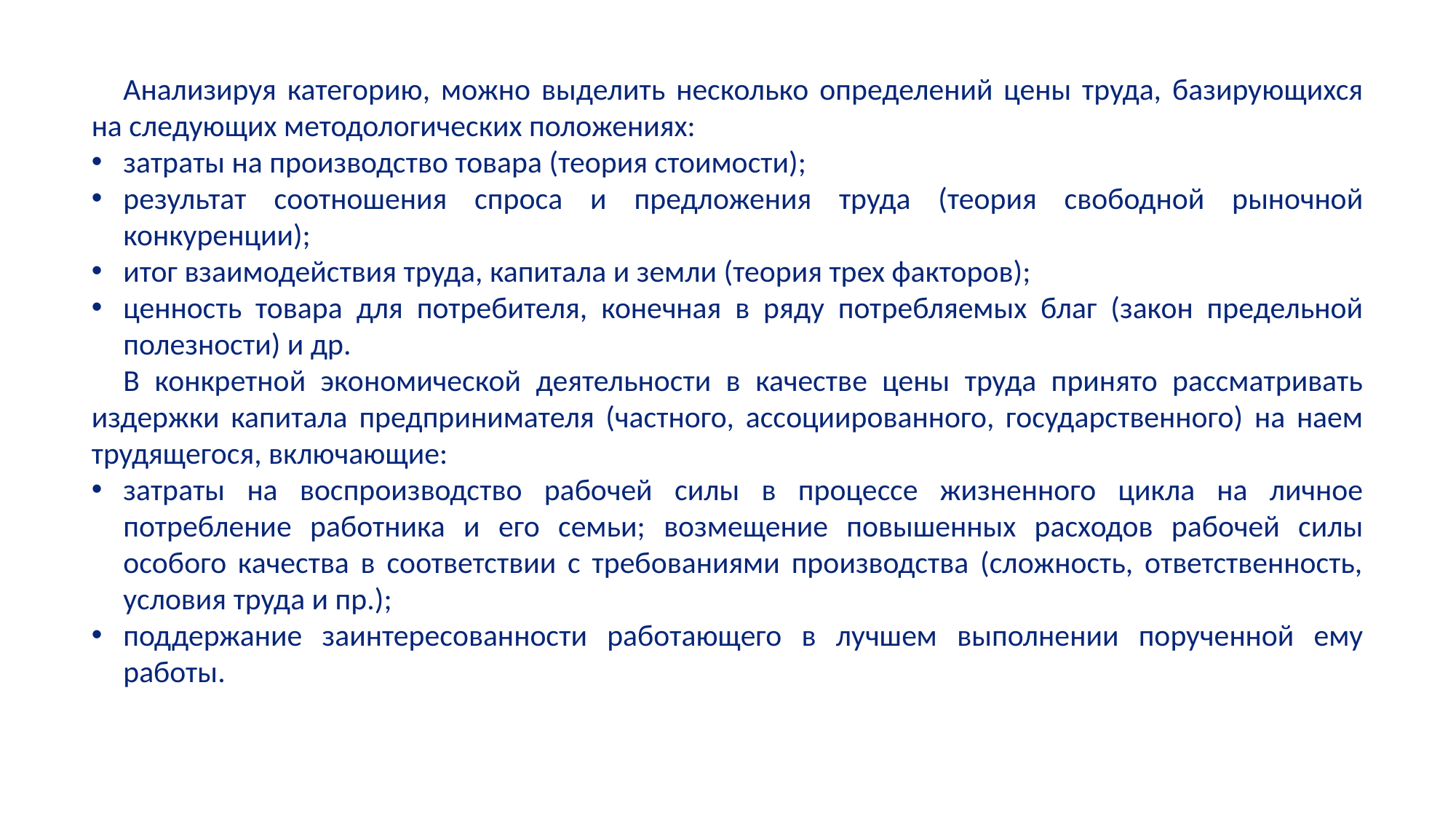

Анализируя категорию, можно выделить несколько определений цены труда, базирующихся на следующих методологических положениях:
затраты на производство товара (теория стоимости);
результат соотношения спроса и предложения труда (теория свободной рыночной конкуренции);
итог взаимодействия труда, капитала и земли (теория трех факторов);
ценность товара для потребителя, конечная в ряду потребляемых благ (закон предельной полезности) и др.
В конкретной экономической деятельности в качестве цены труда принято рассматривать издержки капитала предпринимателя (частного, ассоциированного, государственного) на наем трудящегося, включающие:
затраты на воспроизводство рабочей силы в процессе жизненного цикла на личное потребление работника и его семьи; возмещение повышенных расходов рабочей силы особого качества в соответствии с требованиями производства (сложность, ответственность, условия труда и пр.);
поддержание заинтересованности работающего в лучшем выполнении порученной ему работы.